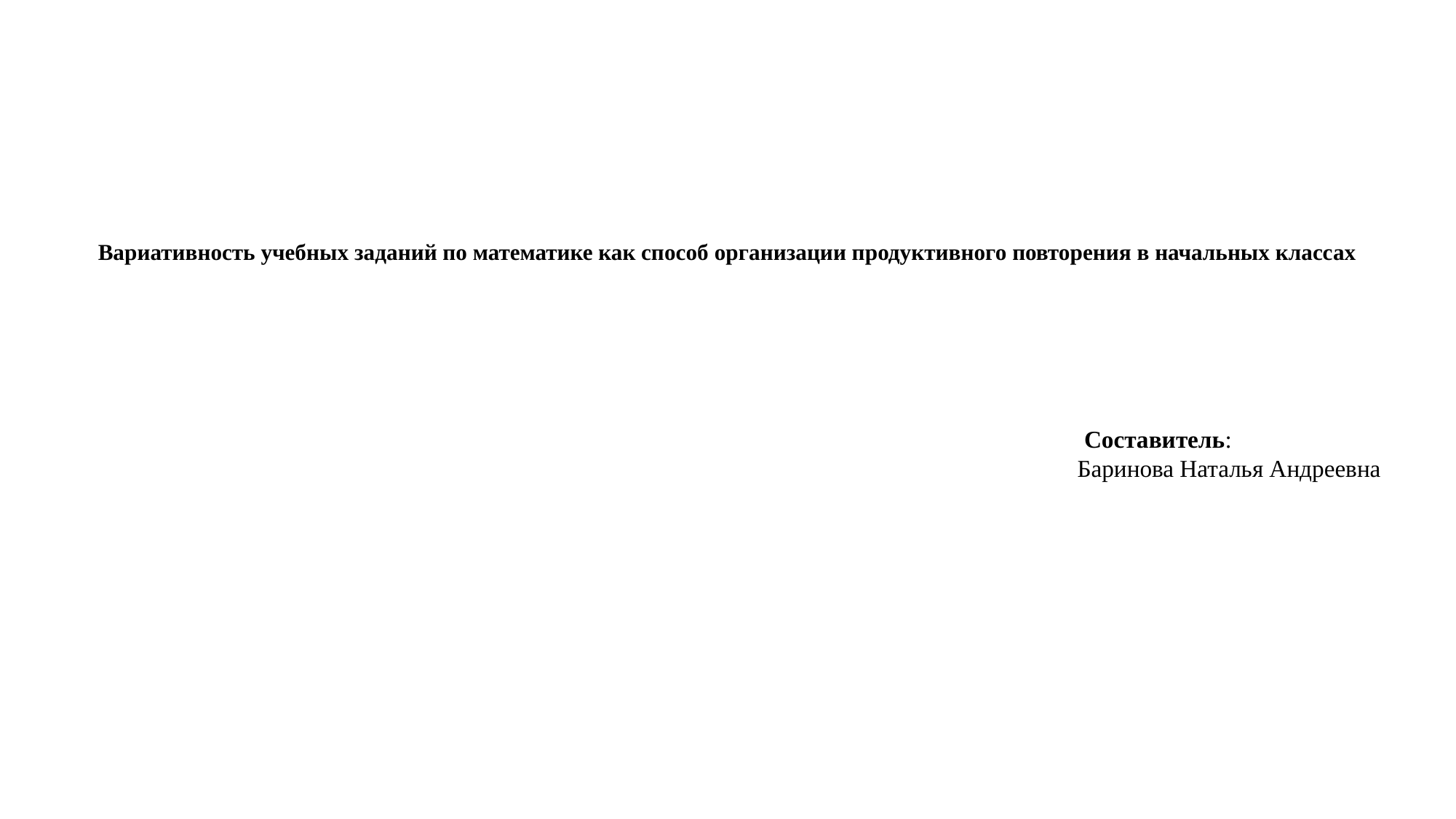

Вариативность учебных заданий по математике как способ организации продуктивного повторения в начальных классах

 Составитель:
Баринова Наталья Андреевна